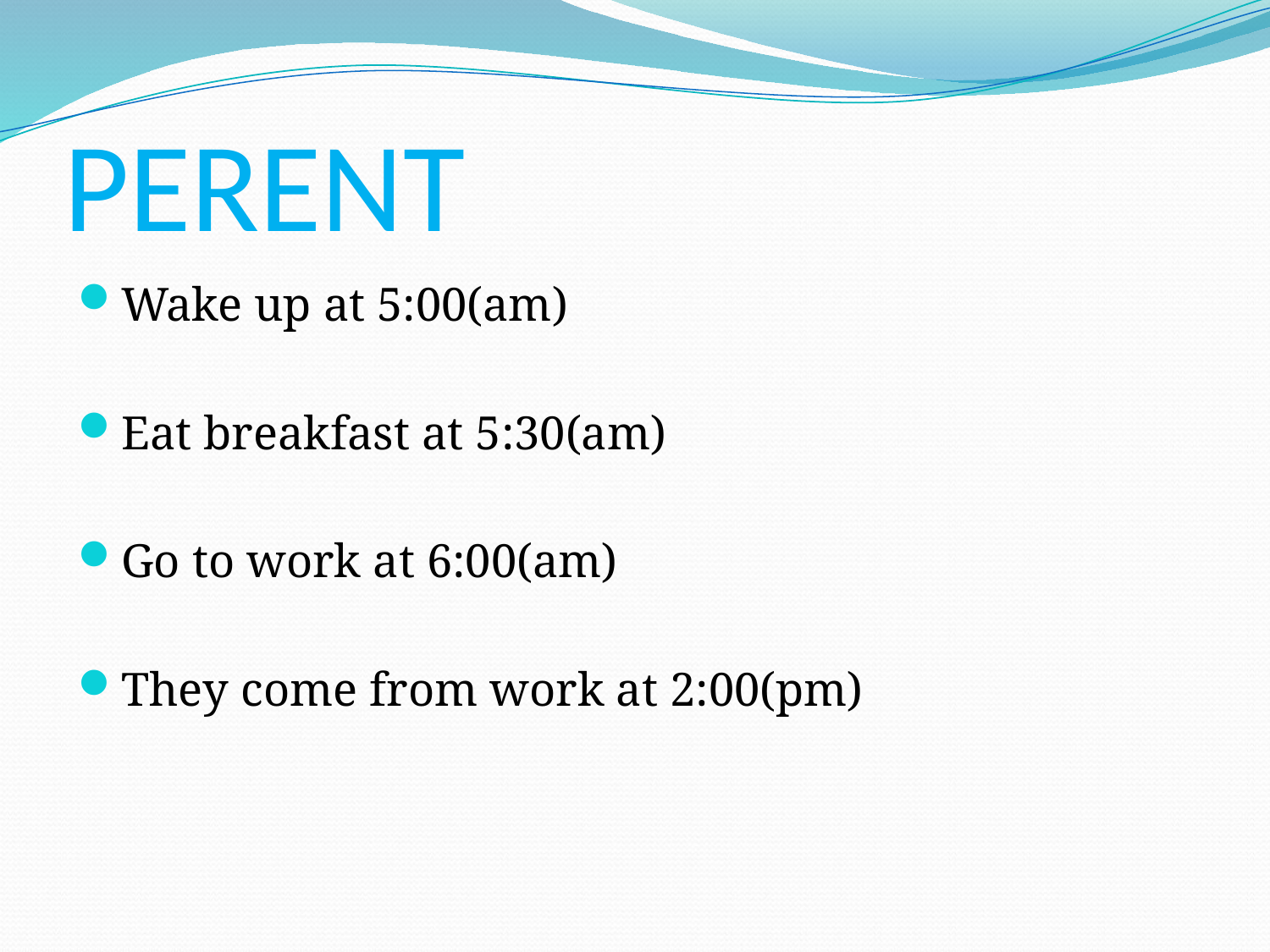

# PERENT
Wake up at 5:00(am)

Eat breakfast at 5:30(am)

Go to work at 6:00(am)

They come from work at 2:00(pm)